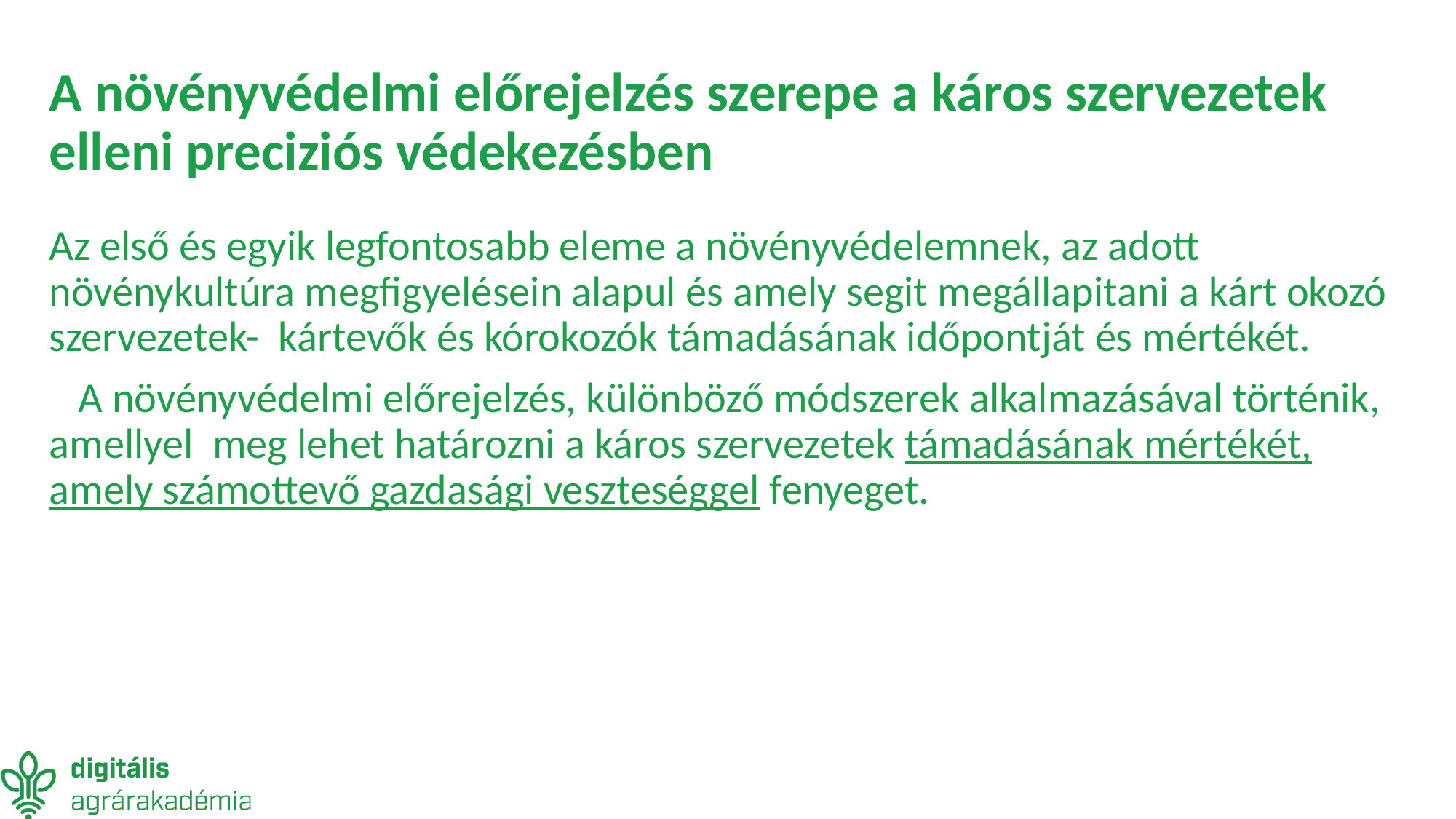

# A növényvédelmi előrejelzés szerepe a káros szervezetek elleni preciziós védekezésben
Az első és egyik legfontosabb eleme a növényvédelemnek, az adott növénykultúra megfigyelésein alapul és amely segit megállapitani a kárt okozó szervezetek-  kártevők és kórokozók támadásának időpontját és mértékét.
   A növényvédelmi előrejelzés, különböző módszerek alkalmazásával történik, amellyel  meg lehet határozni a káros szervezetek támadásának mértékét, amely számottevő gazdasági veszteséggel fenyeget.